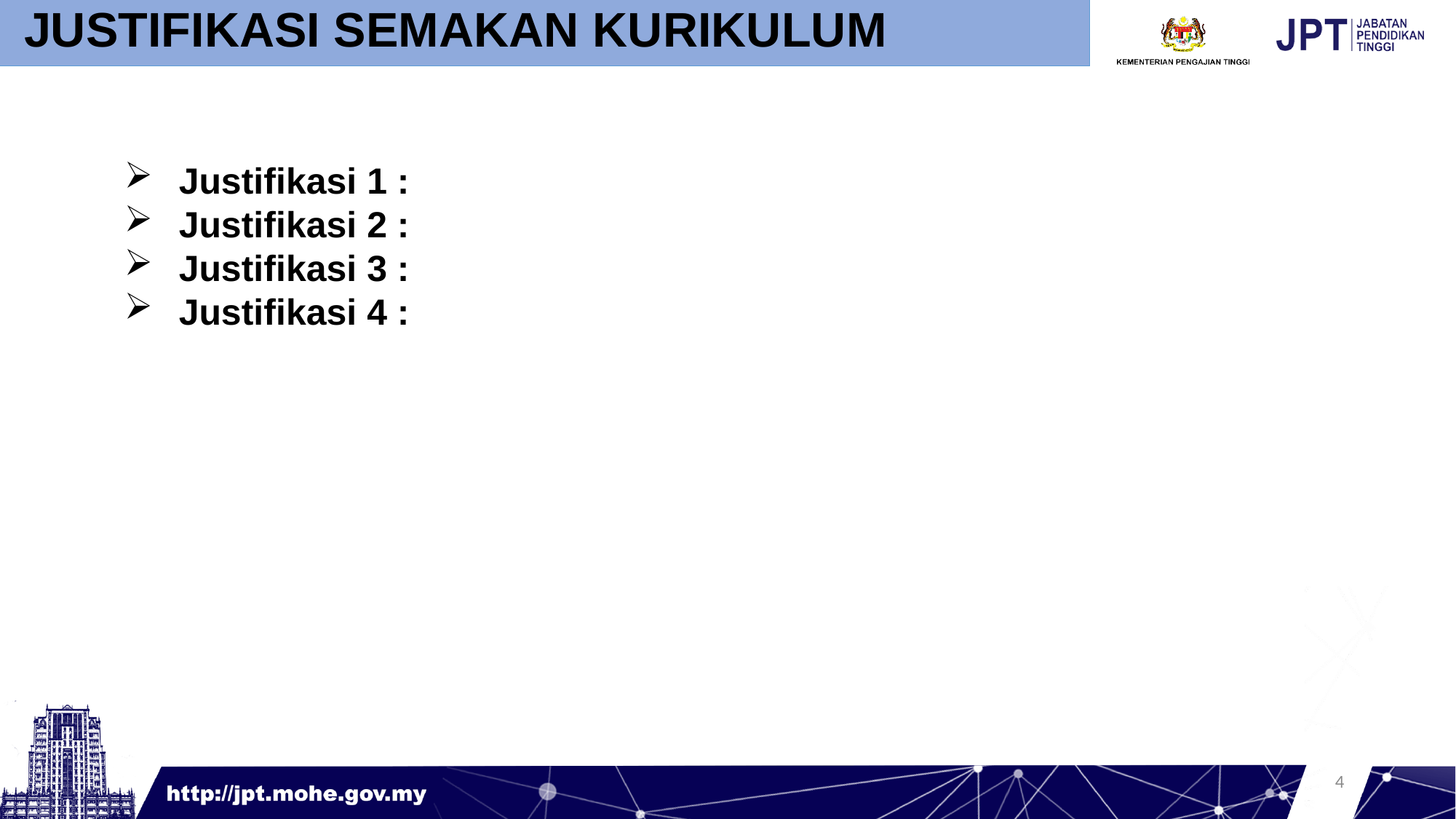

JUSTIFIKASI SEMAKAN KURIKULUM

Justifikasi 1 :
Justifikasi 2 :
Justifikasi 3 :
Justifikasi 4 :
4